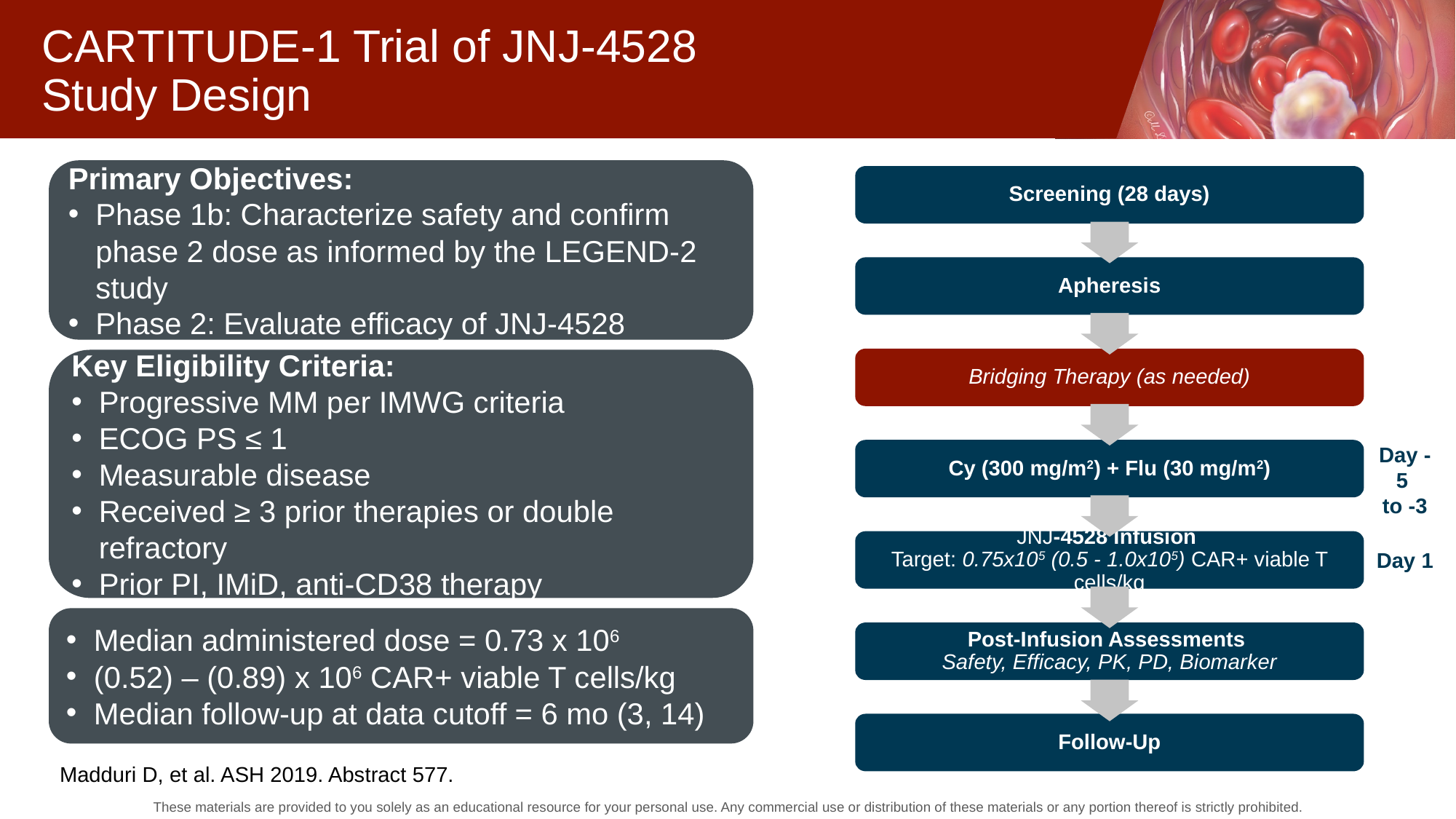

# CARTITUDE-1 Trial of JNJ-4528 Study Design
Primary Objectives:
Phase 1b: Characterize safety and confirm phase 2 dose as informed by the LEGEND-2 study
Phase 2: Evaluate efficacy of JNJ-4528
Screening (28 days)

Apheresis

Bridging Therapy (as needed)

Cy (300 mg/m2) + Flu (30 mg/m2)

JNJ-4528 Infusion
Target: 0.75x105 (0.5 - 1.0x105) CAR+ viable T cells/kg

Post-Infusion Assessments
Safety, Efficacy, PK, PD, Biomarker

Follow-Up
Day -5
to -3
Day 1
Key Eligibility Criteria:
Progressive MM per IMWG criteria
ECOG PS ≤ 1
Measurable disease
Received ≥ 3 prior therapies or double refractory
Prior PI, IMiD, anti-CD38 therapy
Median administered dose = 0.73 x 106
(0.52) – (0.89) x 106 CAR+ viable T cells/kg
Median follow-up at data cutoff = 6 mo (3, 14)

Madduri D, et al. ASH 2019. Abstract 577.